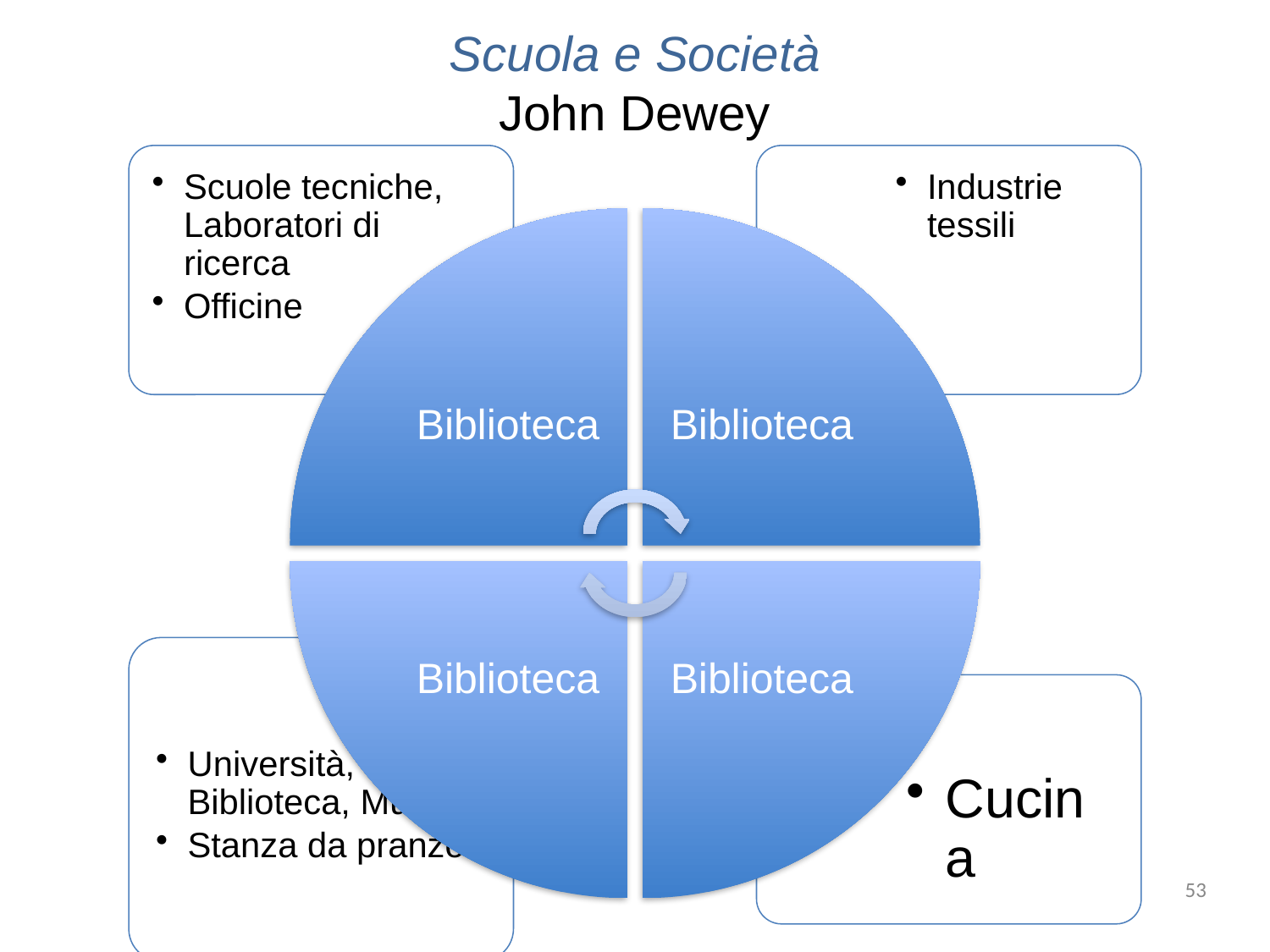

# Scuola e Società John Dewey
Cucina
Università, Biblioteca, Museo
Stanza da pranzo
Industrie tessili
Scuole tecniche, Laboratori di ricerca
Officine
Biblioteca
Biblioteca
Biblioteca
Biblioteca
53